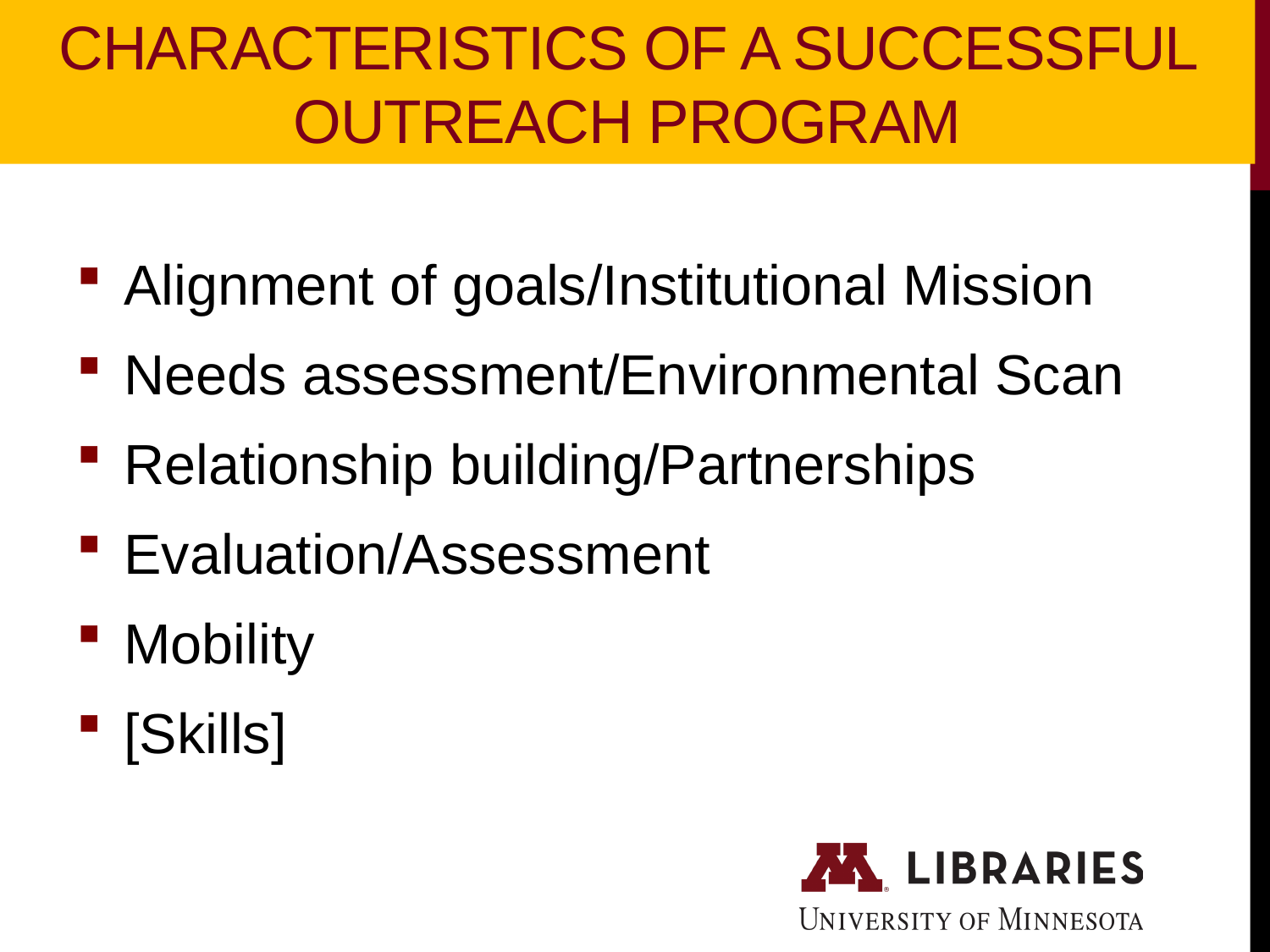

Characteristics of a successful outreach program
Alignment of goals/Institutional Mission
Needs assessment/Environmental Scan
Relationship building/Partnerships
Evaluation/Assessment
Mobility
[Skills]